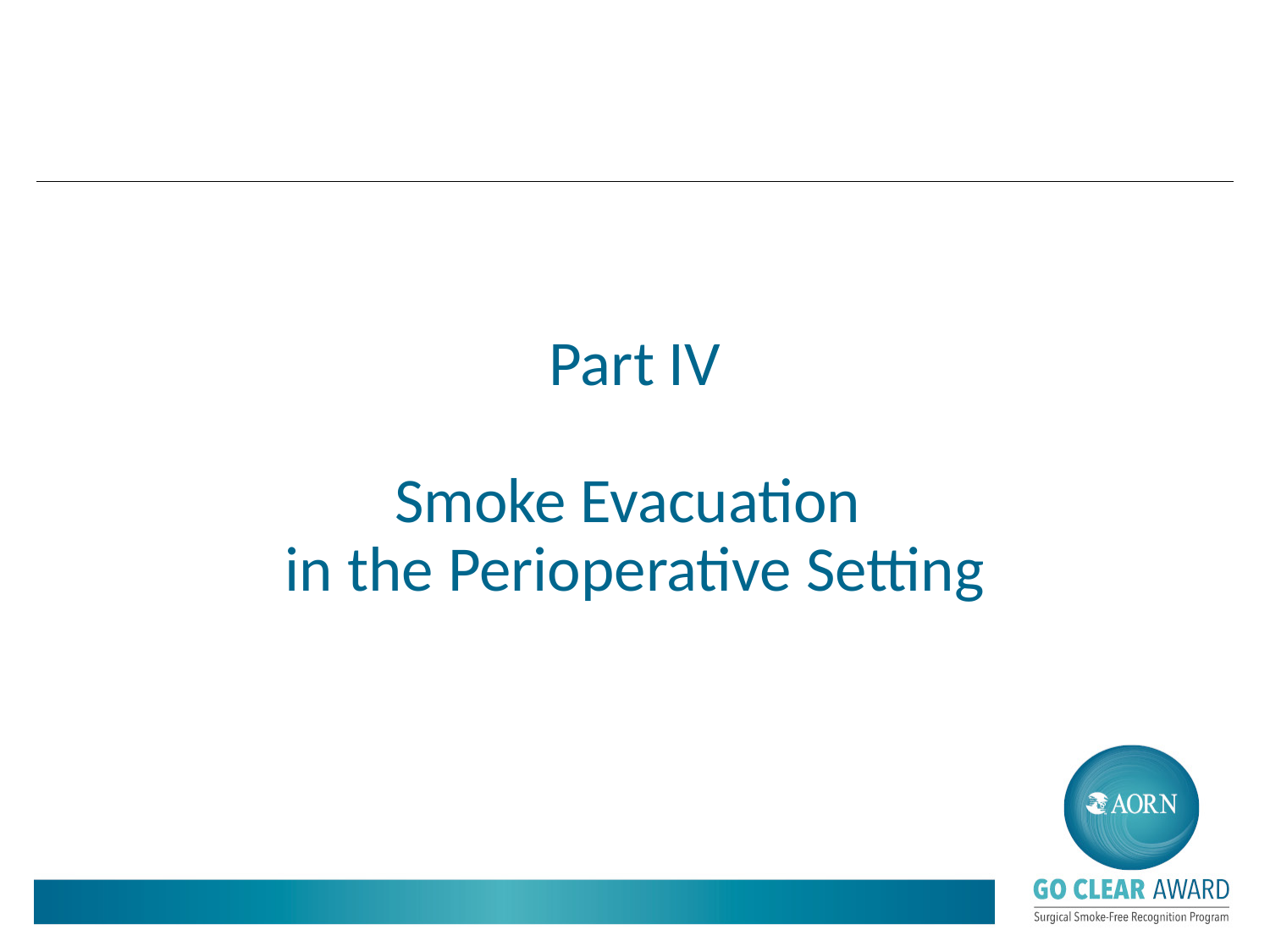

Part IV

Smoke Evacuation
in the Perioperative Setting